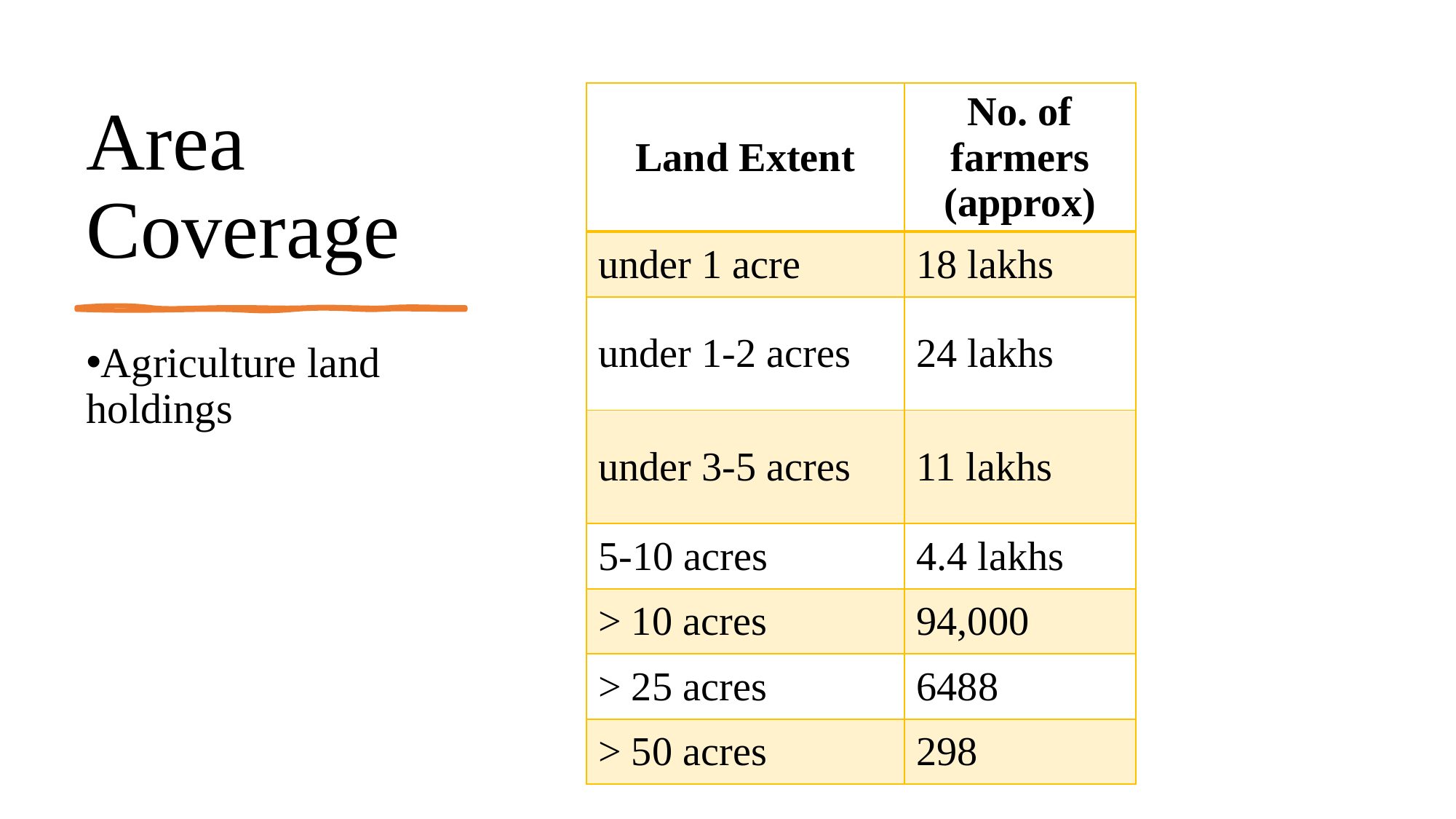

# Area Coverage
| Land Extent | No. of farmers (approx) |
| --- | --- |
| under 1 acre | 18 lakhs |
| under 1-2 acres | 24 lakhs |
| under 3-5 acres | 11 lakhs |
| 5-10 acres | 4.4 lakhs |
| > 10 acres | 94,000 |
| > 25 acres | 6488 |
| > 50 acres | 298 |

Agriculture land holdings

16